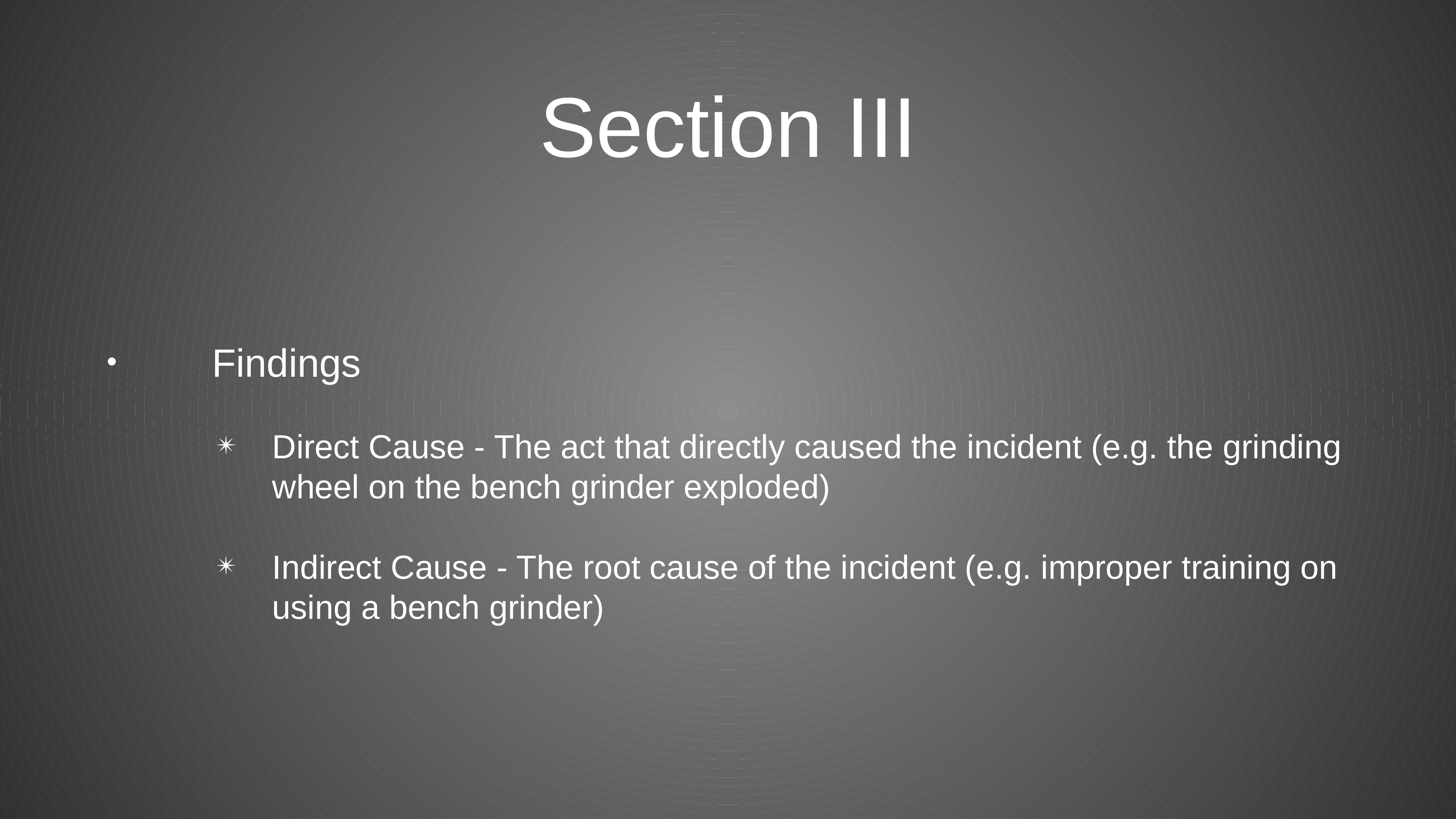

# Section III
Findings
Direct Cause - The act that directly caused the incident (e.g. the grinding wheel on the bench grinder exploded)
Indirect Cause - The root cause of the incident (e.g. improper training on using a bench grinder)